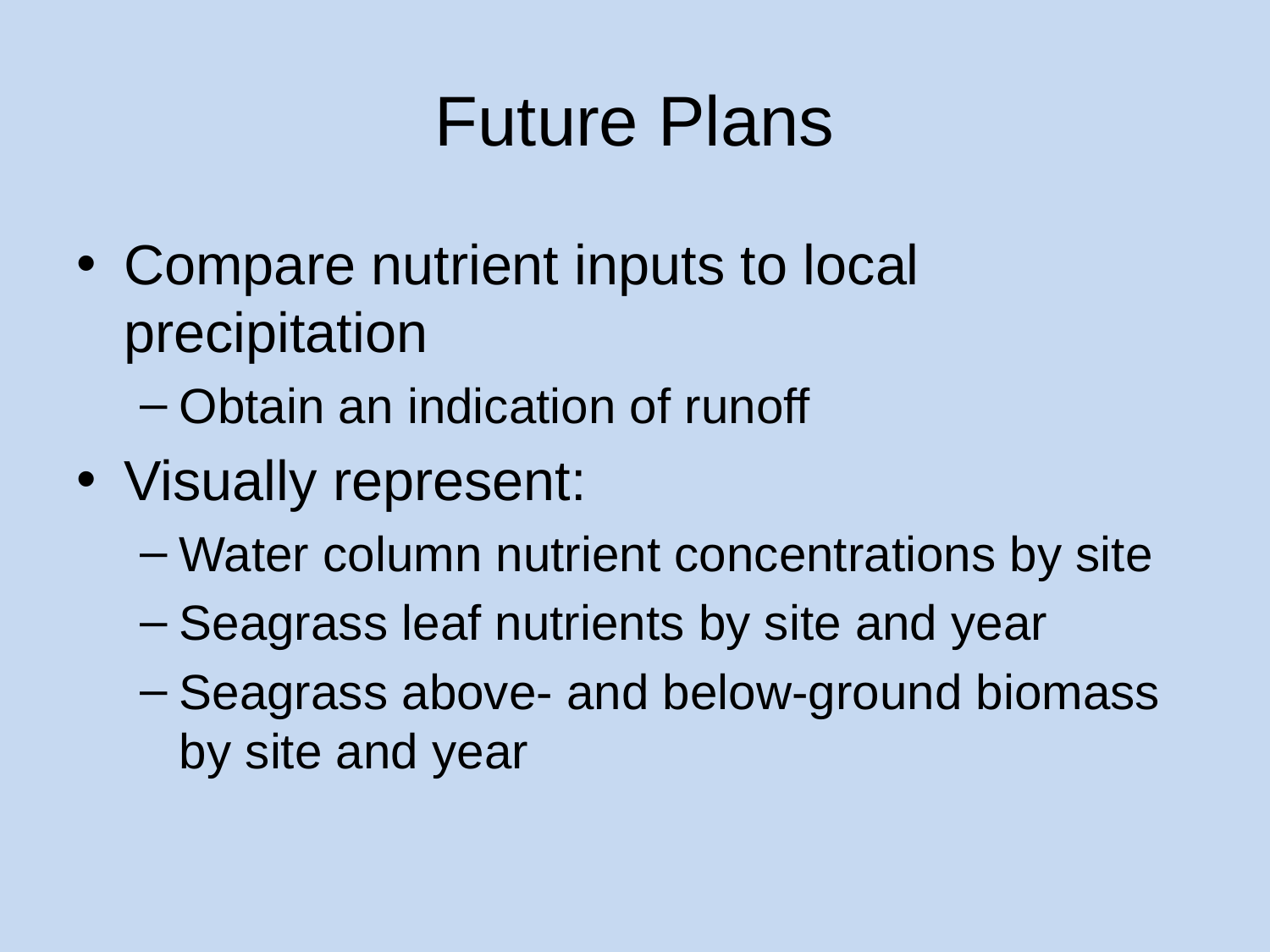

# Future Plans
Compare nutrient inputs to local precipitation
Obtain an indication of runoff
Visually represent:
Water column nutrient concentrations by site
Seagrass leaf nutrients by site and year
Seagrass above- and below-ground biomass by site and year